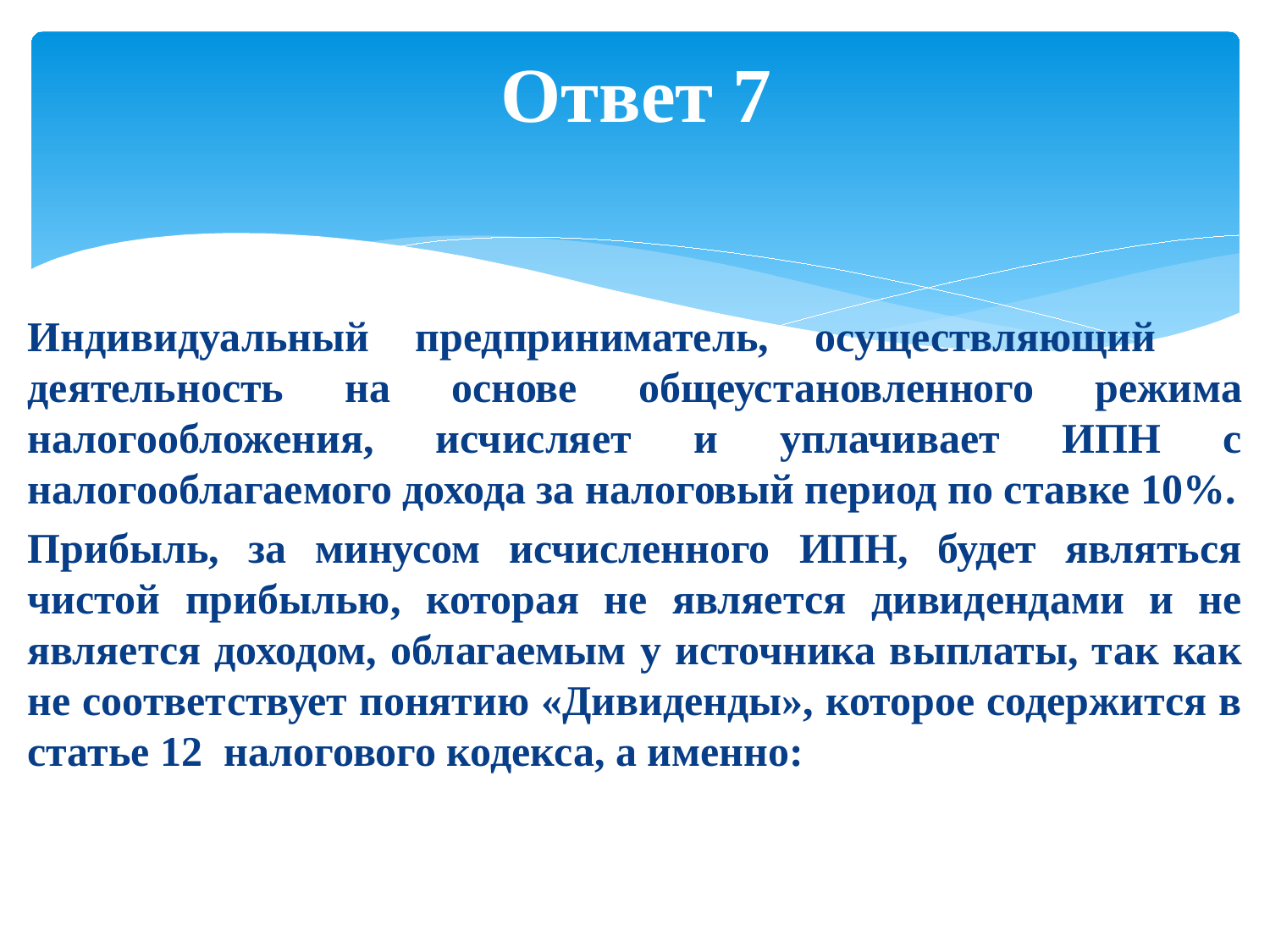

# Ответ 7

Индивидуальный предприниматель, осуществляющий	 деятельность на основе общеустановленного режима налогообложения, исчисляет и уплачивает ИПН с налогооблагаемого дохода за налоговый период по ставке 10%.
Прибыль, за минусом исчисленного ИПН, будет являться чистой прибылью, которая не является дивидендами и не является доходом, облагаемым у источника выплаты, так как не соответствует понятию «Дивиденды», которое содержится в статье 12  налогового кодекса, а именно: